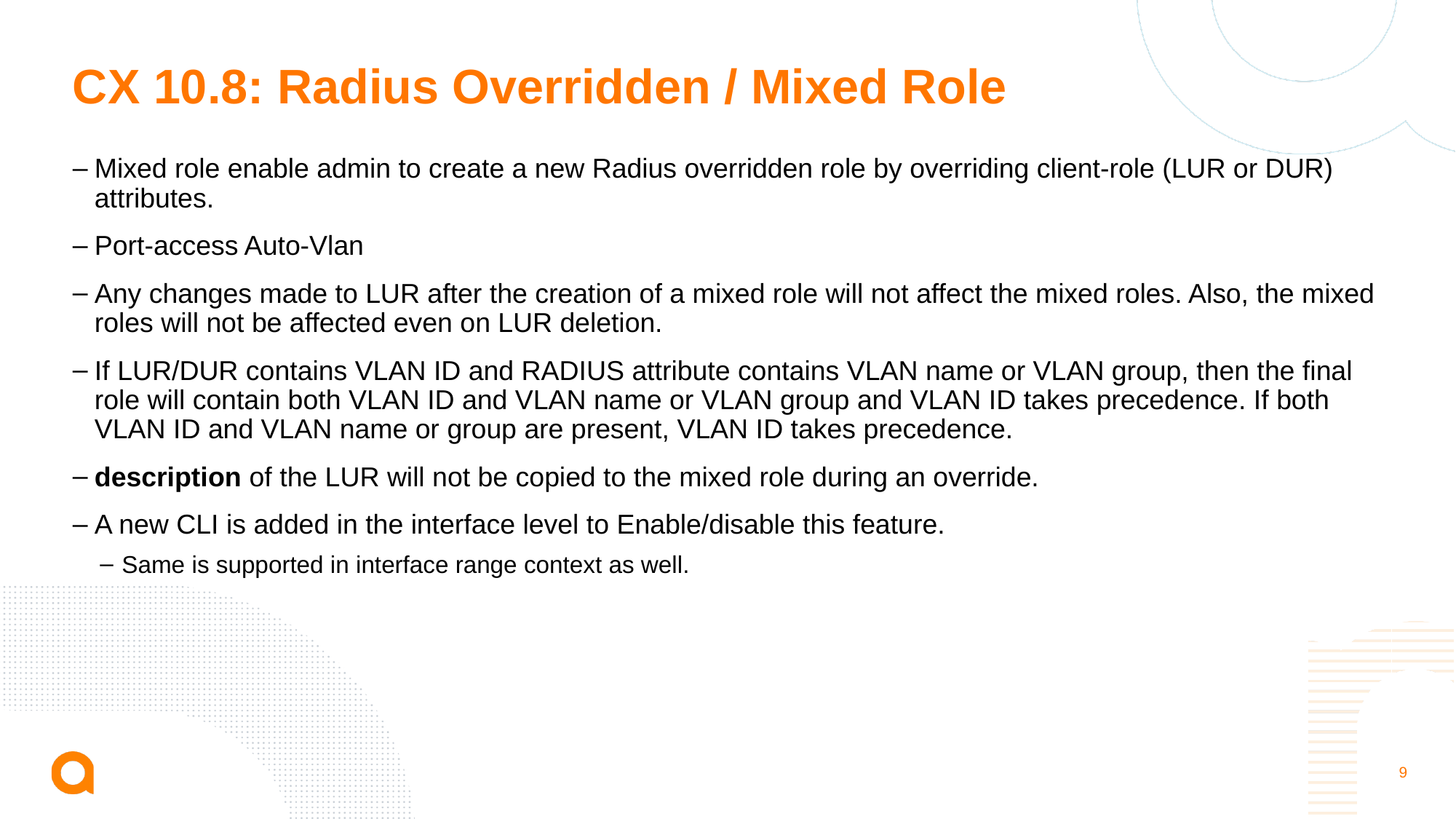

# CX 10.8: Radius Overridden / Mixed Role
Mixed role enable admin to create a new Radius overridden role by overriding client-role (LUR or DUR) attributes.
Port-access Auto-Vlan
Any changes made to LUR after the creation of a mixed role will not affect the mixed roles. Also, the mixed roles will not be affected even on LUR deletion.
If LUR/DUR contains VLAN ID and RADIUS attribute contains VLAN name or VLAN group, then the final role will contain both VLAN ID and VLAN name or VLAN group and VLAN ID takes precedence. If both VLAN ID and VLAN name or group are present, VLAN ID takes precedence.
description of the LUR will not be copied to the mixed role during an override.
A new CLI is added in the interface level to Enable/disable this feature.
Same is supported in interface range context as well.